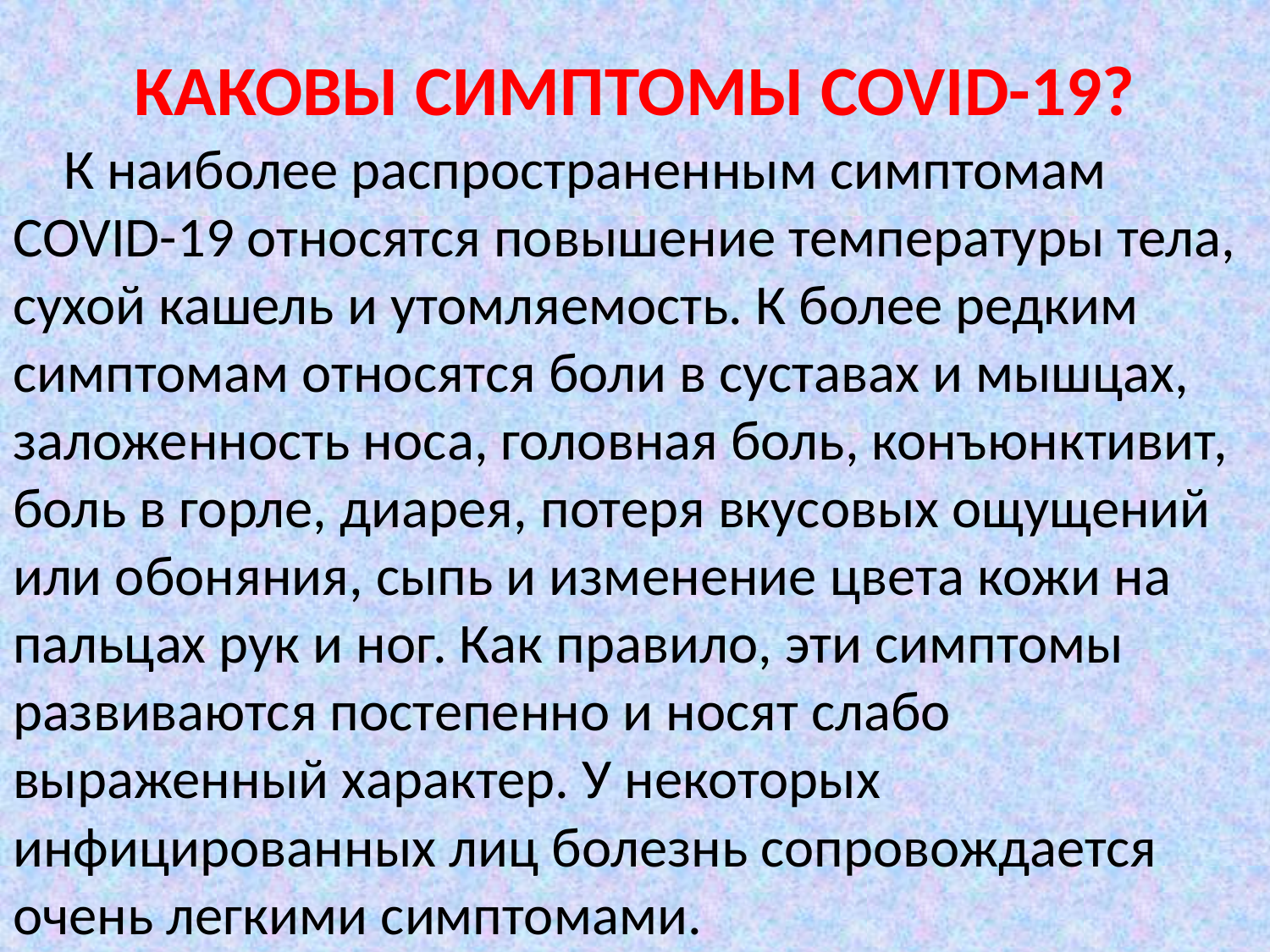

# КАКОВЫ СИМПТОМЫ COVID-19?
    К наиболее распространенным симптомам COVID-19 относятся повышение температуры тела, сухой кашель и утомляемость. К более редким симптомам относятся боли в суставах и мышцах, заложенность носа, головная боль, конъюнктивит, боль в горле, диарея, потеря вкусовых ощущений или обоняния, сыпь и изменение цвета кожи на пальцах рук и ног. Как правило, эти симптомы развиваются постепенно и носят слабо выраженный характер. У некоторых инфицированных лиц болезнь сопровождается очень легкими симптомами.